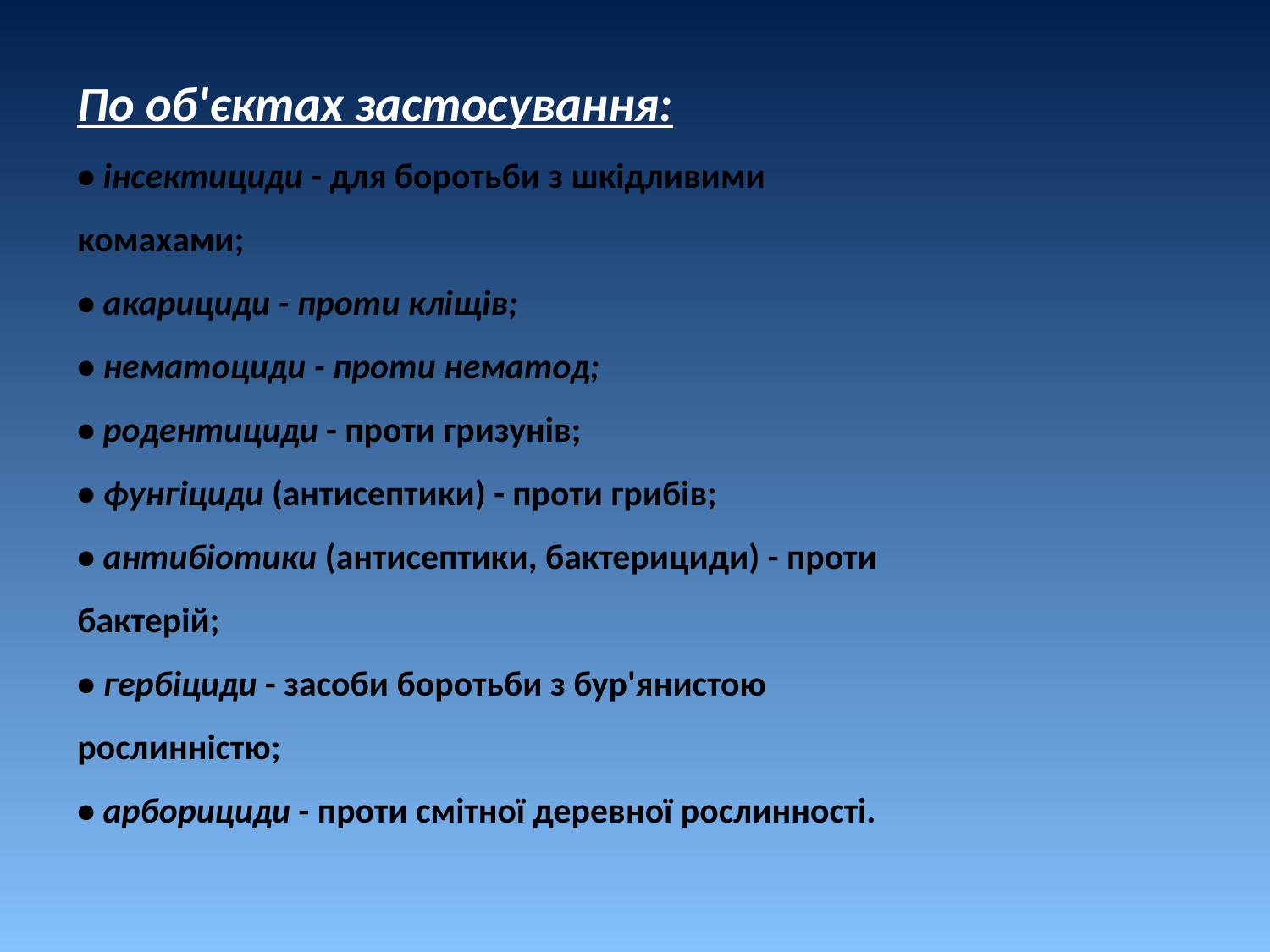

По об'єктах застосування:
• інсектициди - для боротьби з шкідливими комахами;
• акарициди - проти кліщів;
• нематоциди - проти нематод;
• родентициди - проти гризунів;
• фунгіциди (антисептики) - проти грибів;
• антибіотики (антисептики, бактерициди) - проти бактерій;
• гербіциди - засоби боротьби з бур'янистою рослинністю;
• арборициди - проти смітної деревної рослинності.